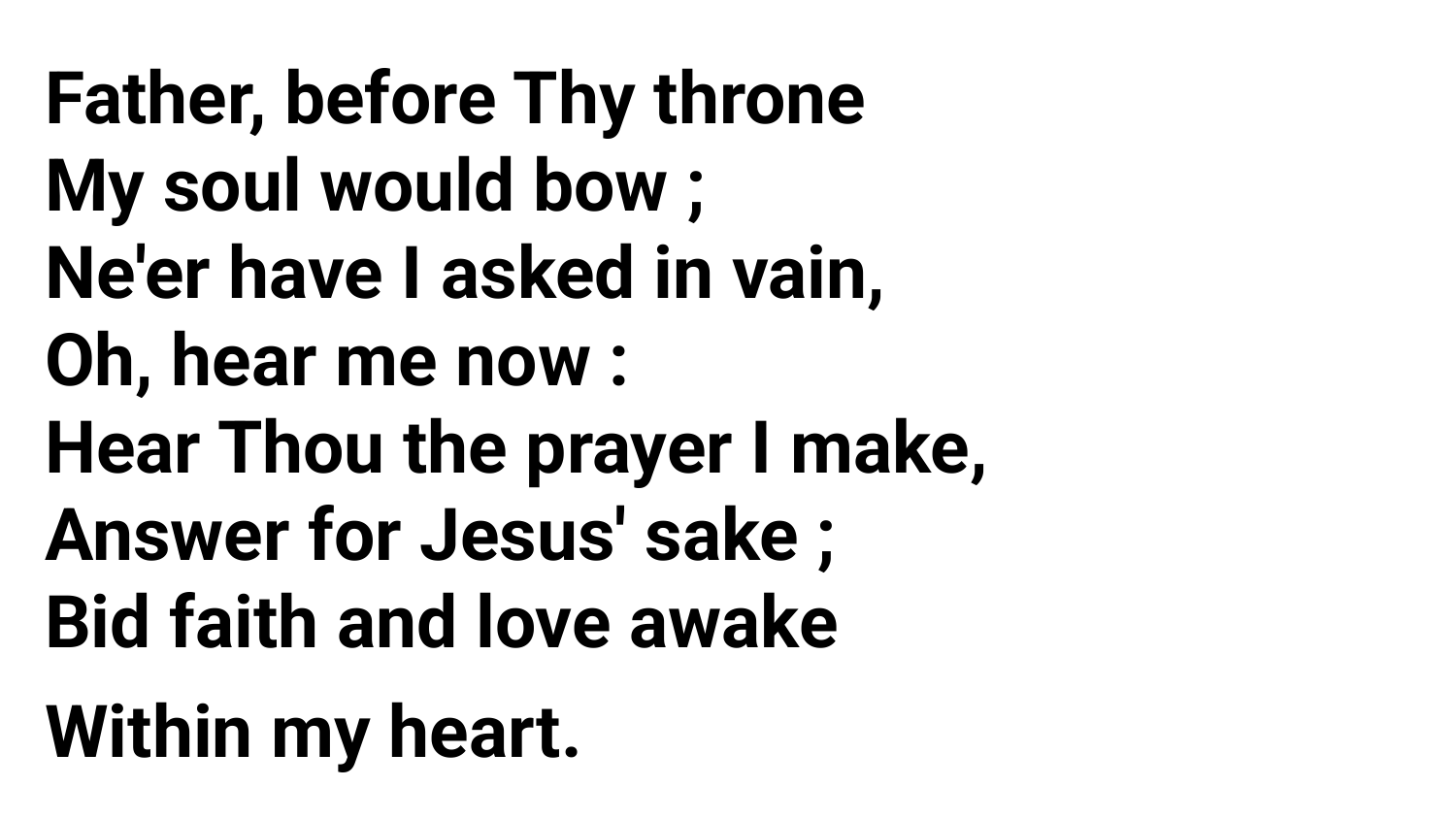

Father, before Thy throne
My soul would bow ;
Ne'er have I asked in vain,
Oh, hear me now :
Hear Thou the prayer I make,
Answer for Jesus' sake ;
Bid faith and love awake
Within my heart.